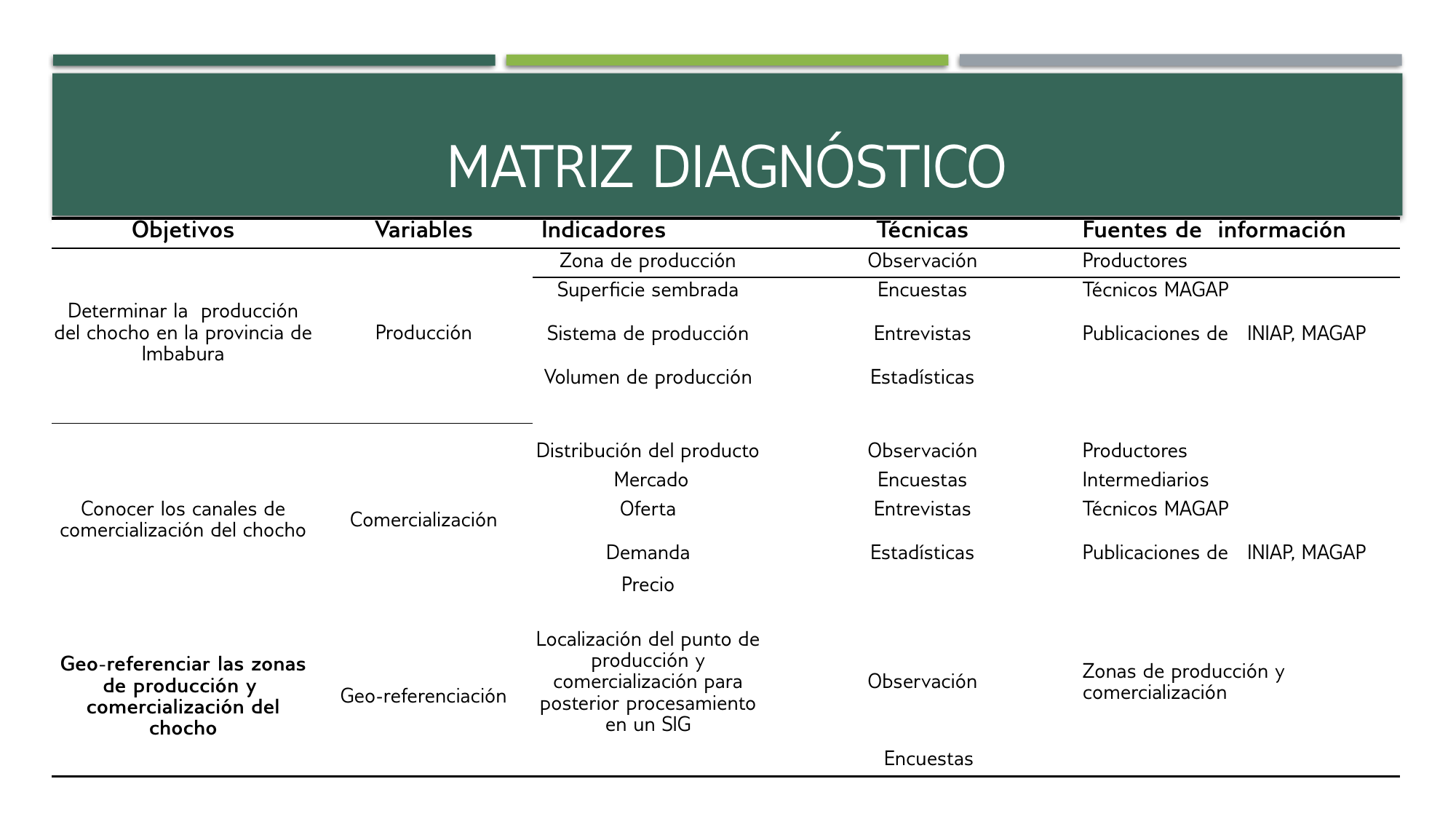

# Matriz diagnóstico
| Objetivos | Variables | Indicadores | Técnicas | Fuentes de información |
| --- | --- | --- | --- | --- |
| Determinar la producción del chocho en la provincia de Imbabura | Producción | Zona de producción | Observación | Productores |
|  |  | Superficie sembrada | Encuestas | Técnicos MAGAP |
|  |  | Sistema de producción | Entrevistas | Publicaciones de INIAP, MAGAP |
|  |  | Volumen de producción | Estadísticas |  |
|  |  |  |  |  |
| Conocer los canales de comercialización del chocho | Comercialización | Distribución del producto | Observación | Productores |
|  |  | Mercado | Encuestas | Intermediarios |
|  |  | Oferta | Entrevistas | Técnicos MAGAP |
|  |  | Demanda | Estadísticas | Publicaciones de INIAP, MAGAP |
|  |  | Precio |  |  |
| Geo-referenciar las zonas de producción y comercialización del chocho | Geo-referenciación | Localización del punto de producción y comercialización para posterior procesamiento en un SIG | Observación | Zonas de producción y comercialización |
|  |  |  | Encuestas |  |